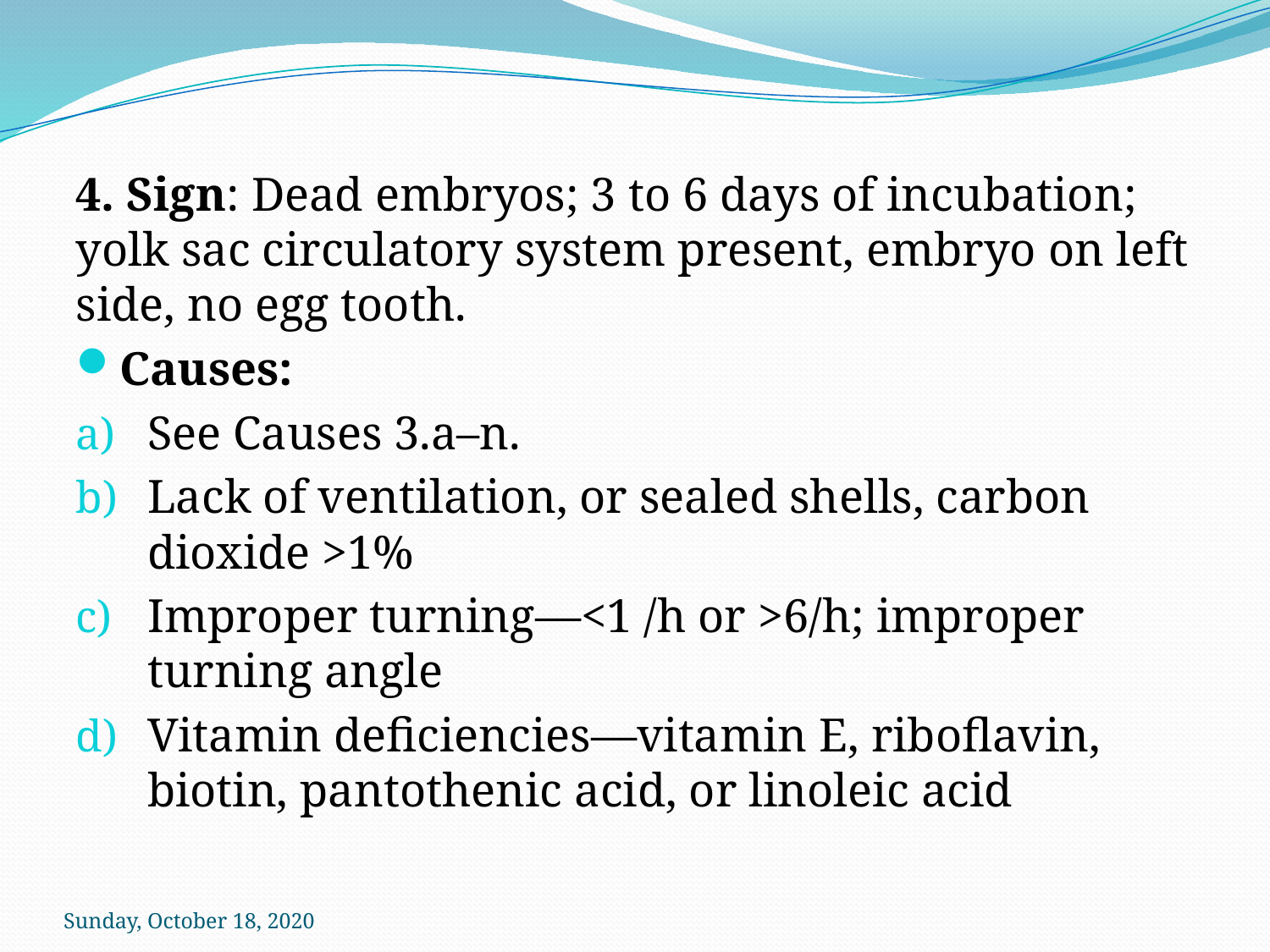

4. Sign: Dead embryos; 3 to 6 days of incubation; yolk sac circulatory system present, embryo on left side, no egg tooth.
Causes:
See Causes 3.a–n.
Lack of ventilation, or sealed shells, carbon dioxide >1%
Improper turning—<1 /h or >6/h; improper turning angle
Vitamin deficiencies—vitamin E, riboflavin, biotin, pantothenic acid, or linoleic acid

Sunday, October 18, 2020